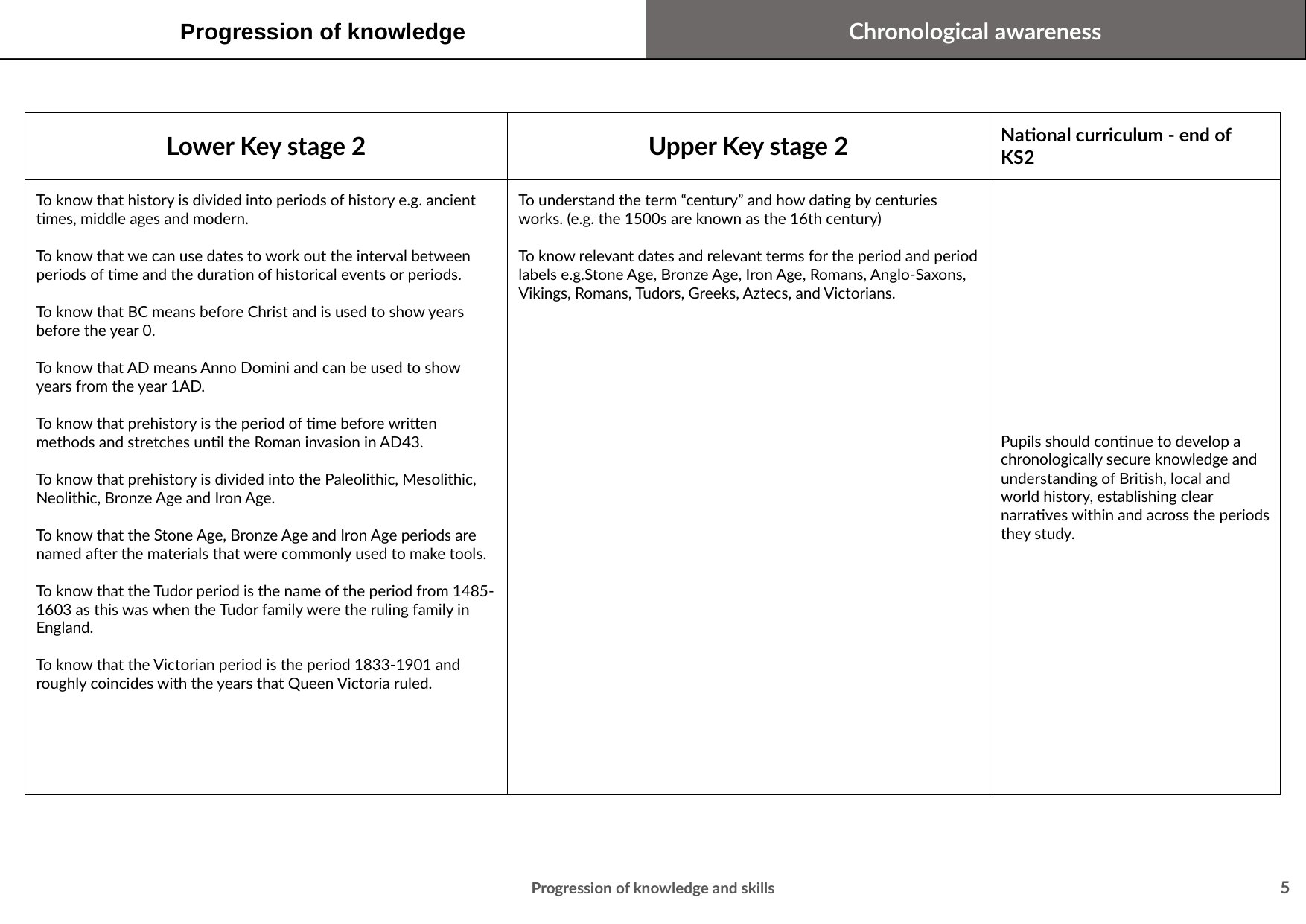

Progression of knowledge
Chronological awareness
| Lower Key stage 2 | Upper Key stage 2 | National curriculum - end of KS2 |
| --- | --- | --- |
| To know that history is divided into periods of history e.g. ancient times, middle ages and modern. To know that we can use dates to work out the interval between periods of time and the duration of historical events or periods. To know that BC means before Christ and is used to show years before the year 0. To know that AD means Anno Domini and can be used to show years from the year 1AD. To know that prehistory is the period of time before written methods and stretches until the Roman invasion in AD43. To know that prehistory is divided into the Paleolithic, Mesolithic, Neolithic, Bronze Age and Iron Age. To know that the Stone Age, Bronze Age and Iron Age periods are named after the materials that were commonly used to make tools. To know that the Tudor period is the name of the period from 1485-1603 as this was when the Tudor family were the ruling family in England. To know that the Victorian period is the period 1833-1901 and roughly coincides with the years that Queen Victoria ruled. | To understand the term “century” and how dating by centuries works. (e.g. the 1500s are known as the 16th century) To know relevant dates and relevant terms for the period and period labels e.g.Stone Age, Bronze Age, Iron Age, Romans, Anglo-Saxons, Vikings, Romans, Tudors, Greeks, Aztecs, and Victorians. | Pupils should continue to develop a chronologically secure knowledge and understanding of British, local and world history, establishing clear narratives within and across the periods they study. |
5